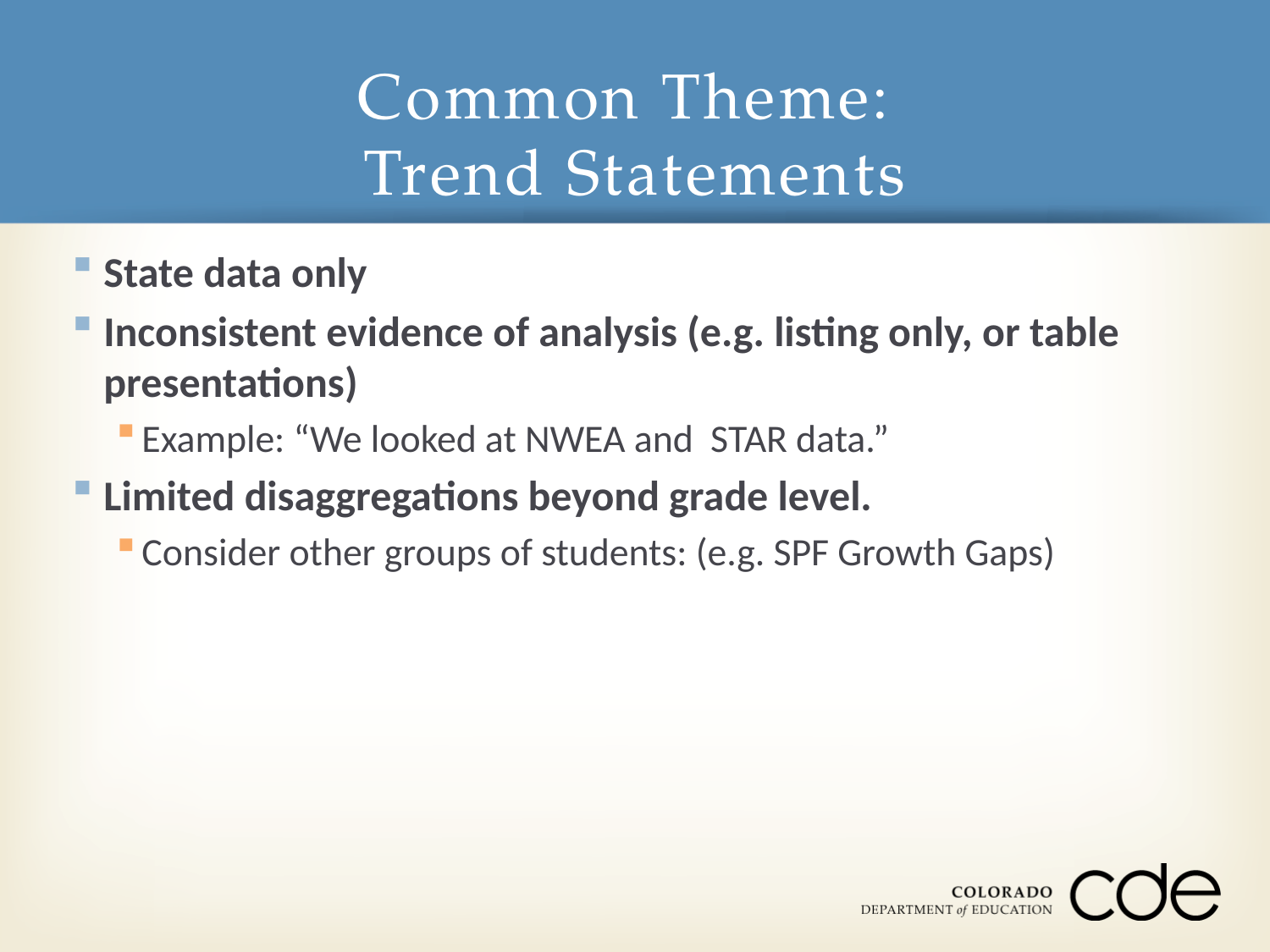

# Common Theme: Trend Statements
State data only
Inconsistent evidence of analysis (e.g. listing only, or table presentations)
Example: “We looked at NWEA and  STAR data.”
Limited disaggregations beyond grade level.
Consider other groups of students: (e.g. SPF Growth Gaps)